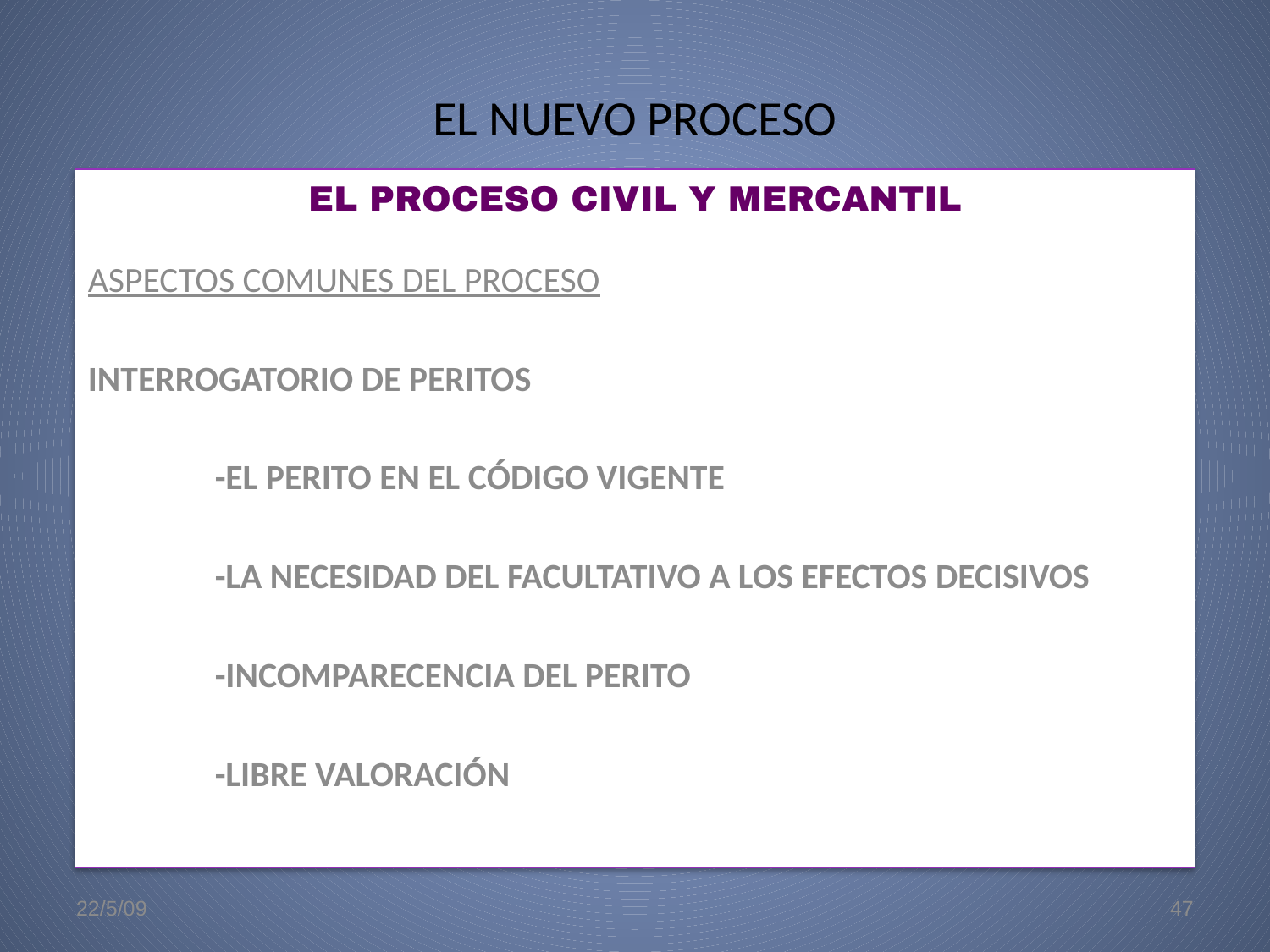

# EL NUEVO PROCESO
EL PROCESO CIVIL Y MERCANTIL
ASPECTOS COMUNES DEL PROCESO

INTERROGATORIO DE PERITOS

	-EL PERITO EN EL CÓDIGO VIGENTE

	-LA NECESIDAD DEL FACULTATIVO A LOS EFECTOS DECISIVOS

	-INCOMPARECENCIA DEL PERITO

	-LIBRE VALORACIÓN
22/5/09
47